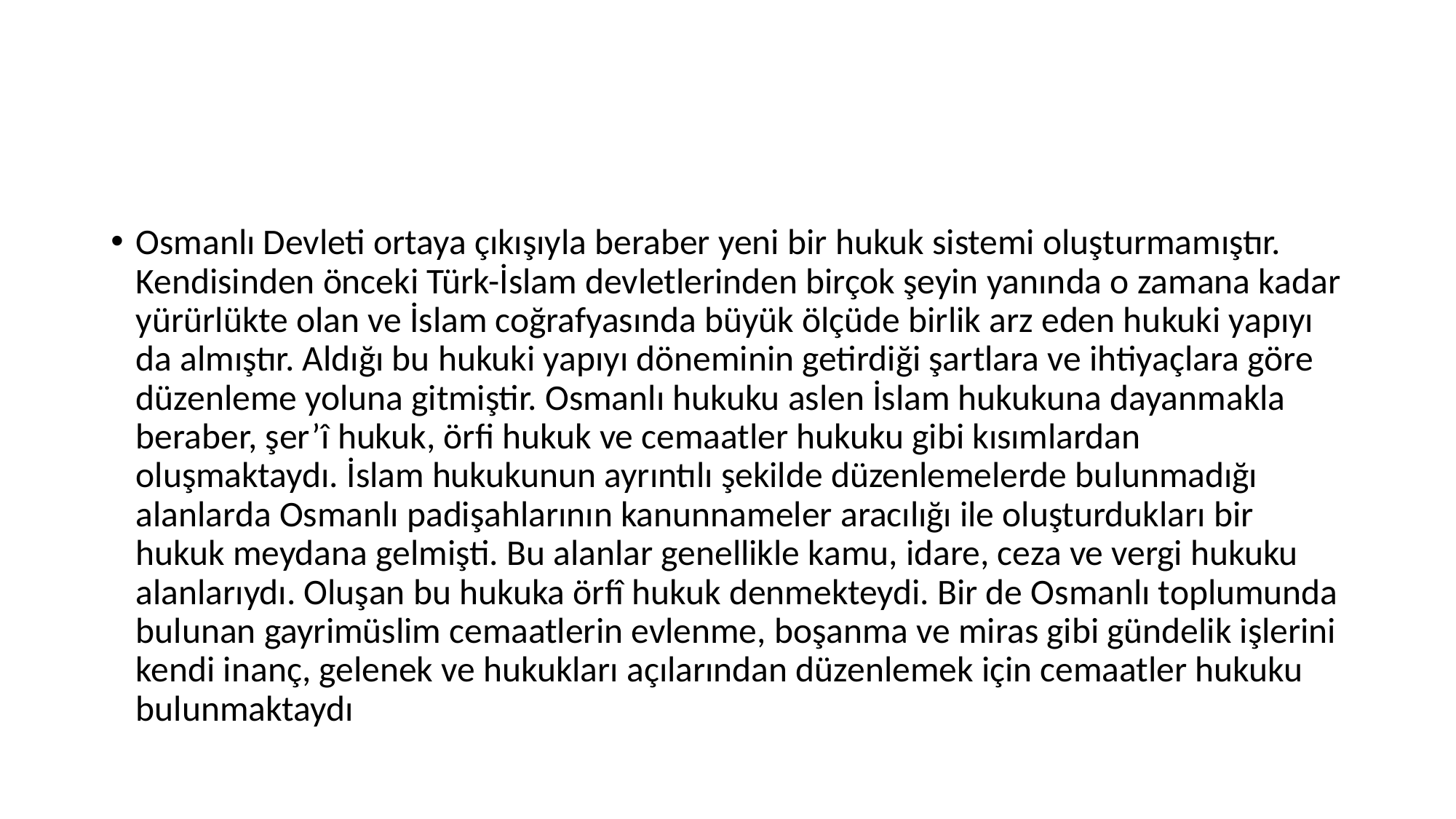

#
Osmanlı Devleti ortaya çıkışıyla beraber yeni bir hukuk sistemi oluşturmamıştır. Kendisinden önceki Türk-İslam devletlerinden birçok şeyin yanında o zamana kadar yürürlükte olan ve İslam coğrafyasında büyük ölçüde birlik arz eden hukuki yapıyı da almıştır. Aldığı bu hukuki yapıyı döneminin getirdiği şartlara ve ihtiyaçlara göre düzenleme yoluna gitmiştir. Osmanlı hukuku aslen İslam hukukuna dayanmakla beraber, şer’î hukuk, örfi hukuk ve cemaatler hukuku gibi kısımlardan oluşmaktaydı. İslam hukukunun ayrıntılı şekilde düzenlemelerde bulunmadığı alanlarda Osmanlı padişahlarının kanunnameler aracılığı ile oluşturdukları bir hukuk meydana gelmişti. Bu alanlar genellikle kamu, idare, ceza ve vergi hukuku alanlarıydı. Oluşan bu hukuka örfî hukuk denmekteydi. Bir de Osmanlı toplumunda bulunan gayrimüslim cemaatlerin evlenme, boşanma ve miras gibi gündelik işlerini kendi inanç, gelenek ve hukukları açılarından düzenlemek için cemaatler hukuku bulunmaktaydı